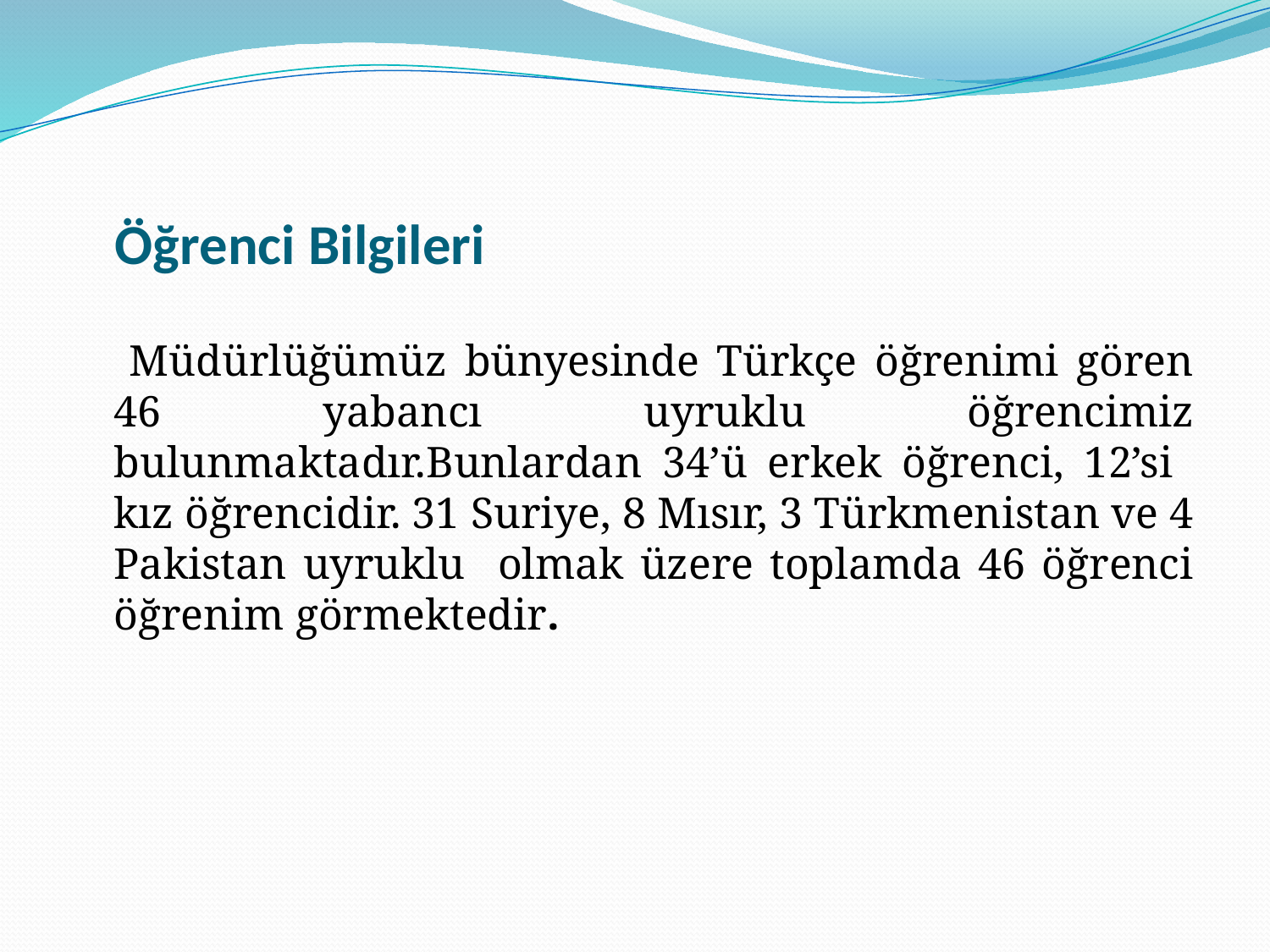

# Öğrenci Bilgileri

   Müdürlüğümüz bünyesinde Türkçe öğrenimi gören 46 yabancı uyruklu öğrencimiz bulunmaktadır.Bunlardan 34’ü erkek öğrenci, 12’si  kız öğrencidir. 31 Suriye, 8 Mısır, 3 Türkmenistan ve 4 Pakistan uyruklu  olmak üzere toplamda 46 öğrenci öğrenim görmektedir.